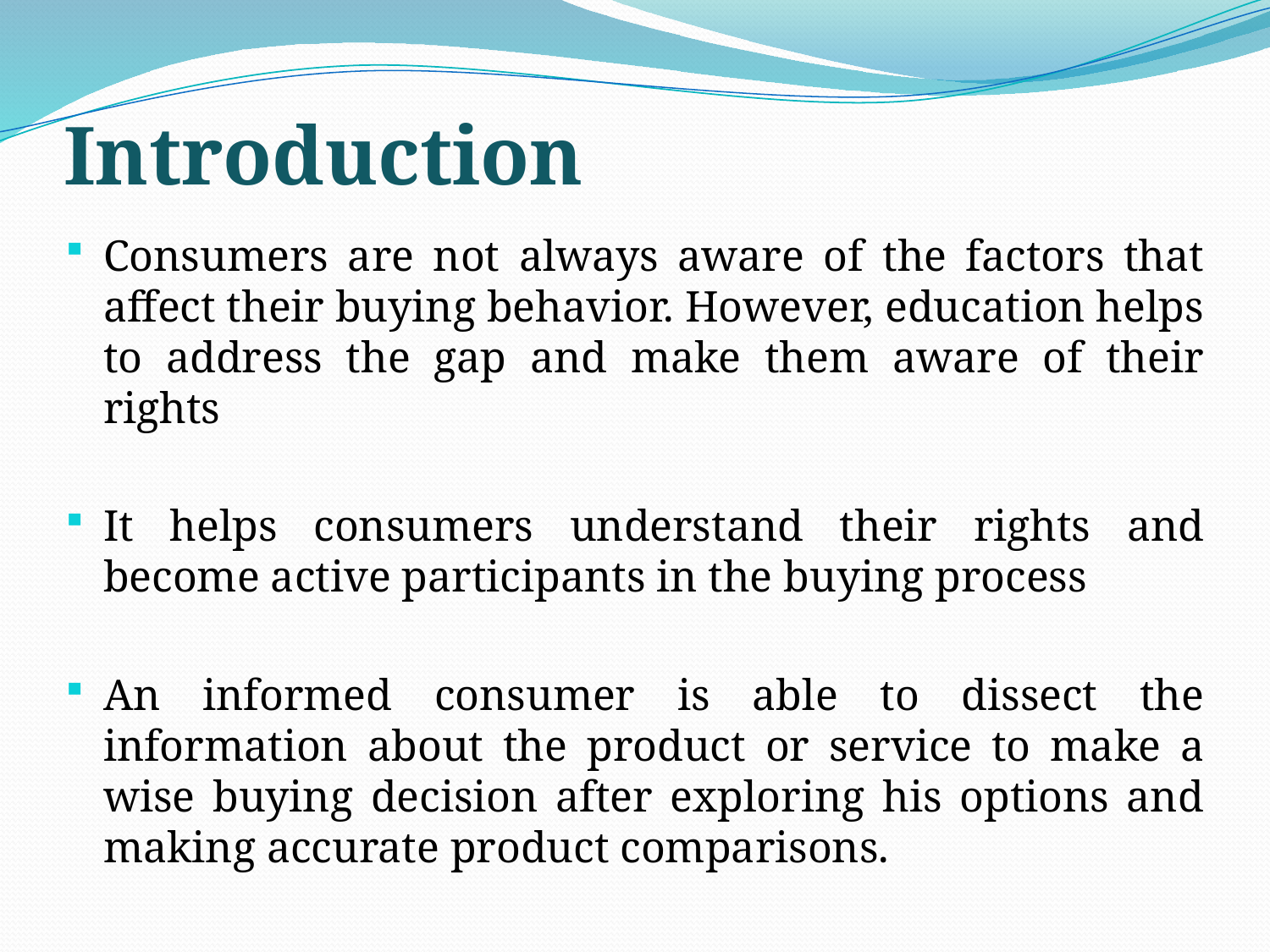

# Introduction
Consumers are not always aware of the factors that affect their buying behavior. However, education helps to address the gap and make them aware of their rights

It helps consumers understand their rights and become active participants in the buying process

An informed consumer is able to dissect the information about the product or service to make a wise buying decision after exploring his options and making accurate product comparisons.